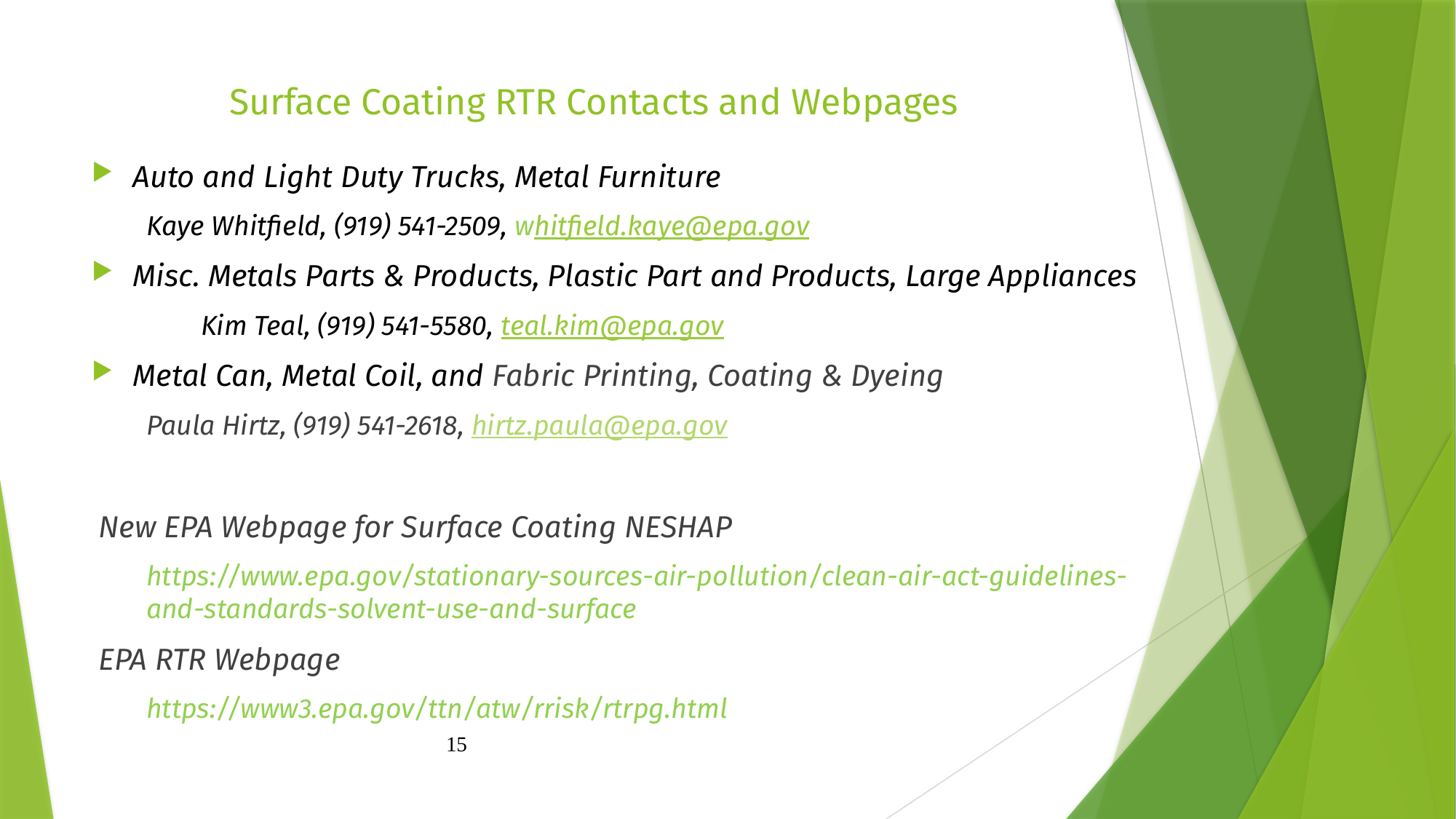

# Surface Coating RTR Contacts and Webpages
Auto and Light Duty Trucks, Metal Furniture
Kaye Whitfield, (919) 541-2509, whitfield.kaye@epa.gov
Misc. Metals Parts & Products, Plastic Part and Products, Large Appliances
 	Kim Teal, (919) 541-5580, teal.kim@epa.gov
Metal Can, Metal Coil, and Fabric Printing, Coating & Dyeing
Paula Hirtz, (919) 541-2618, hirtz.paula@epa.gov

New EPA Webpage for Surface Coating NESHAP
https://www.epa.gov/stationary-sources-air-pollution/clean-air-act-guidelines-and-standards-solvent-use-and-surface
EPA RTR Webpage
https://www3.epa.gov/ttn/atw/rrisk/rtrpg.html

15